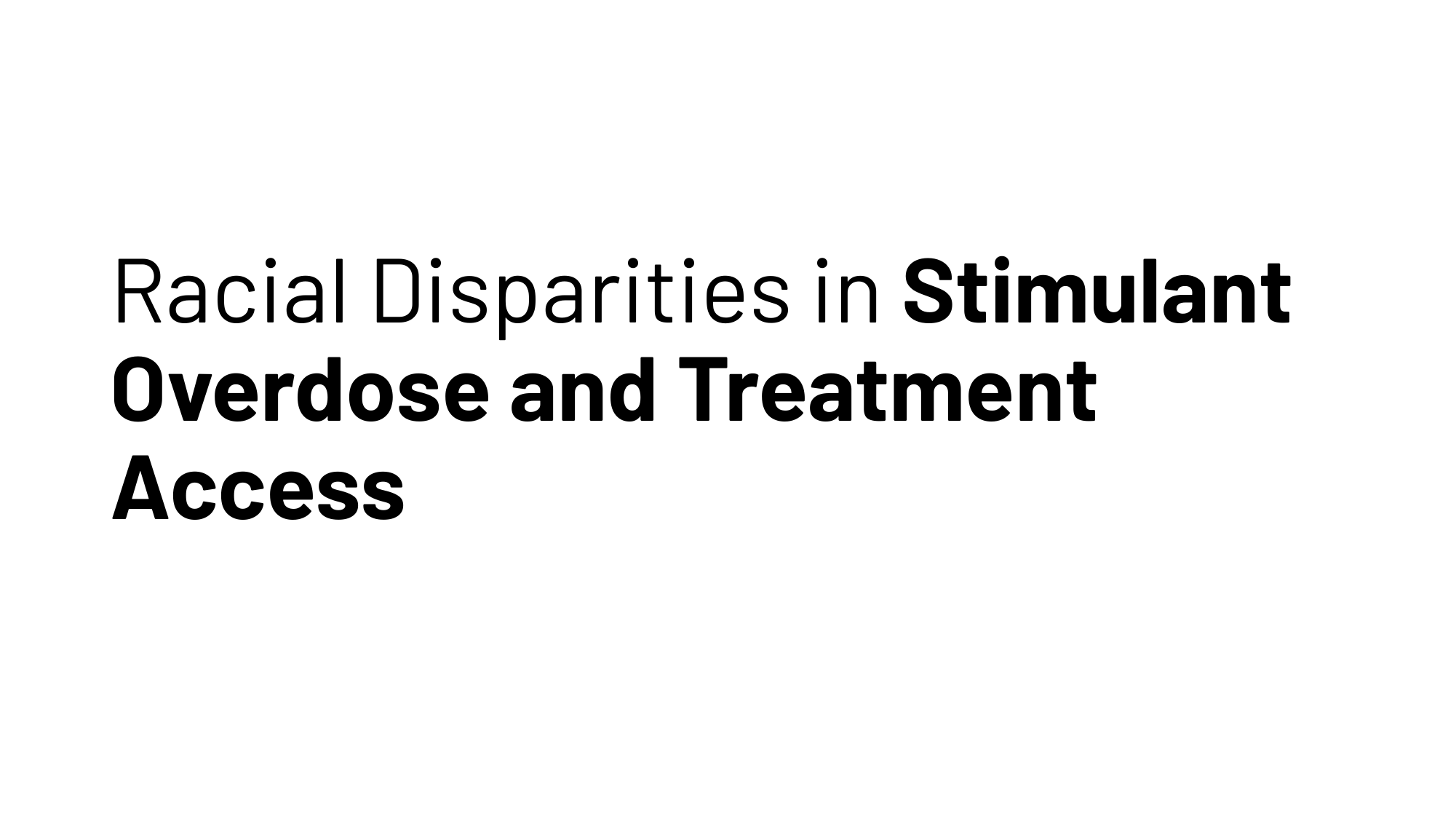

# Racial Disparities in Stimulant Overdose and Treatment Access